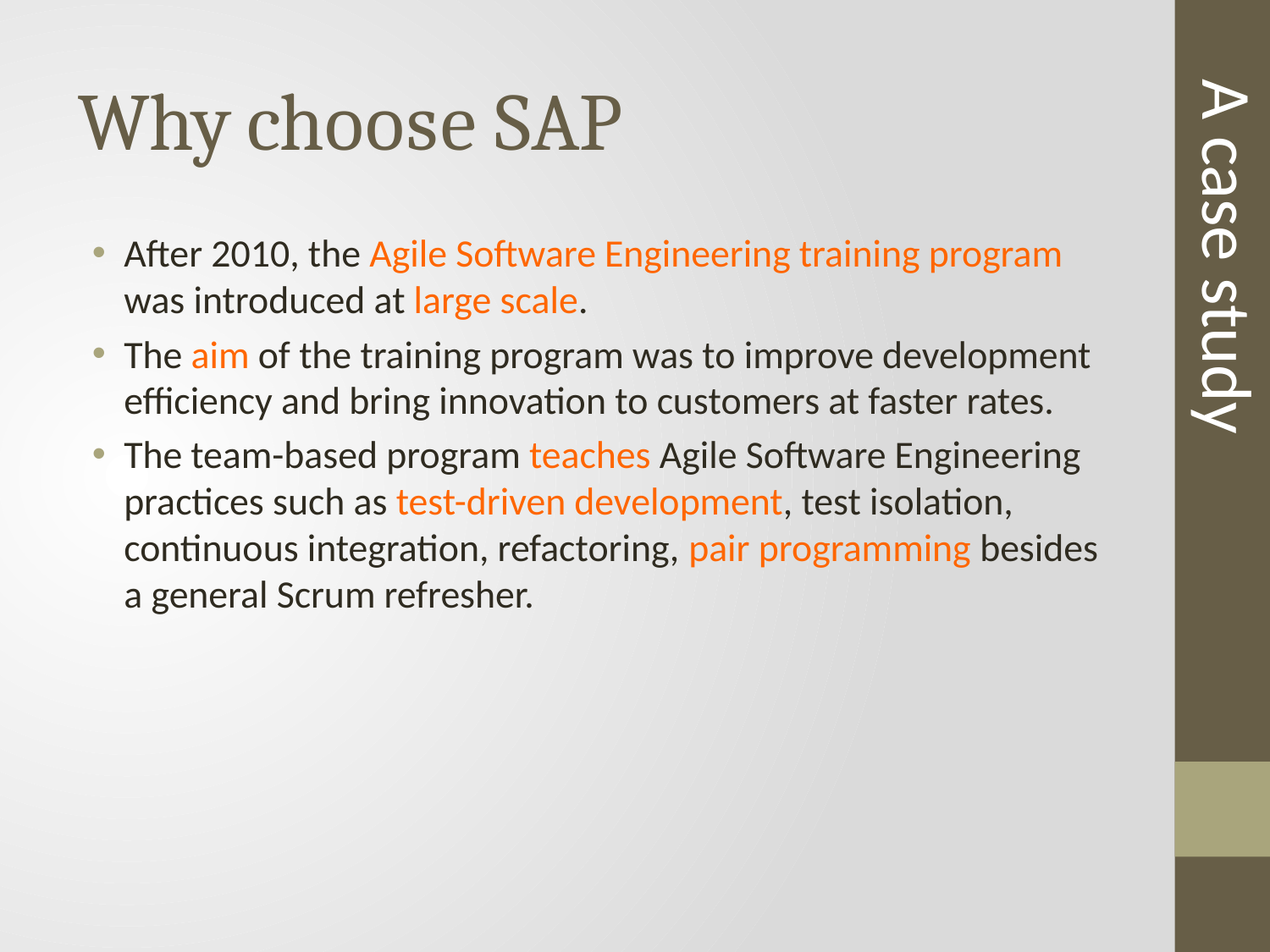

# Why choose SAP
A case study
After 2010, the Agile Software Engineering training program was introduced at large scale.
The aim of the training program was to improve development efficiency and bring innovation to customers at faster rates.
The team-based program teaches Agile Software Engineering practices such as test-driven development, test isolation, continuous integration, refactoring, pair programming besides a general Scrum refresher.